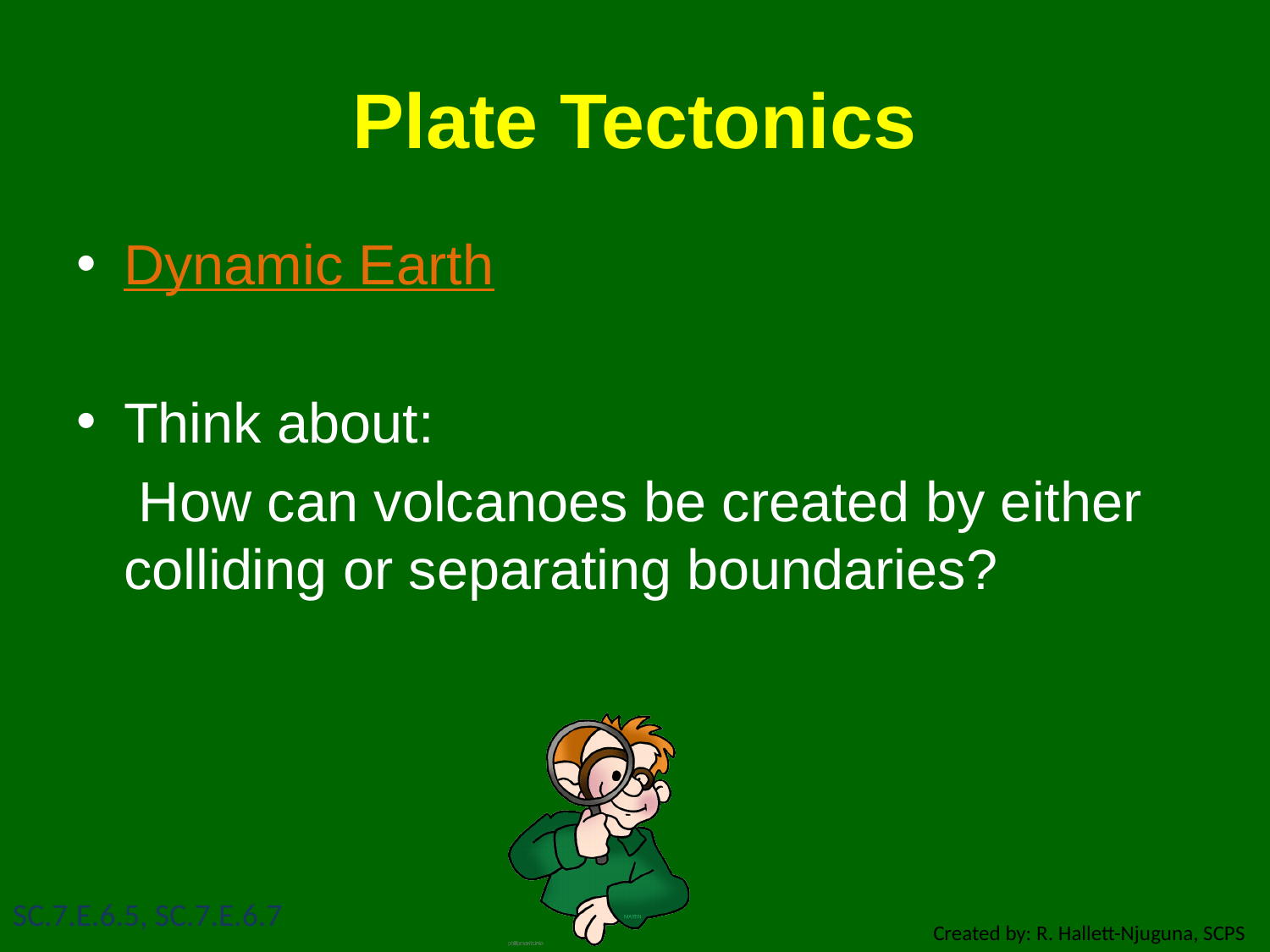

# Plate Tectonics
Dynamic Earth

Think about:
    How can volcanoes be created by either colliding or separating boundaries?
SC.7.E.6.5, SC.7.E.6.7